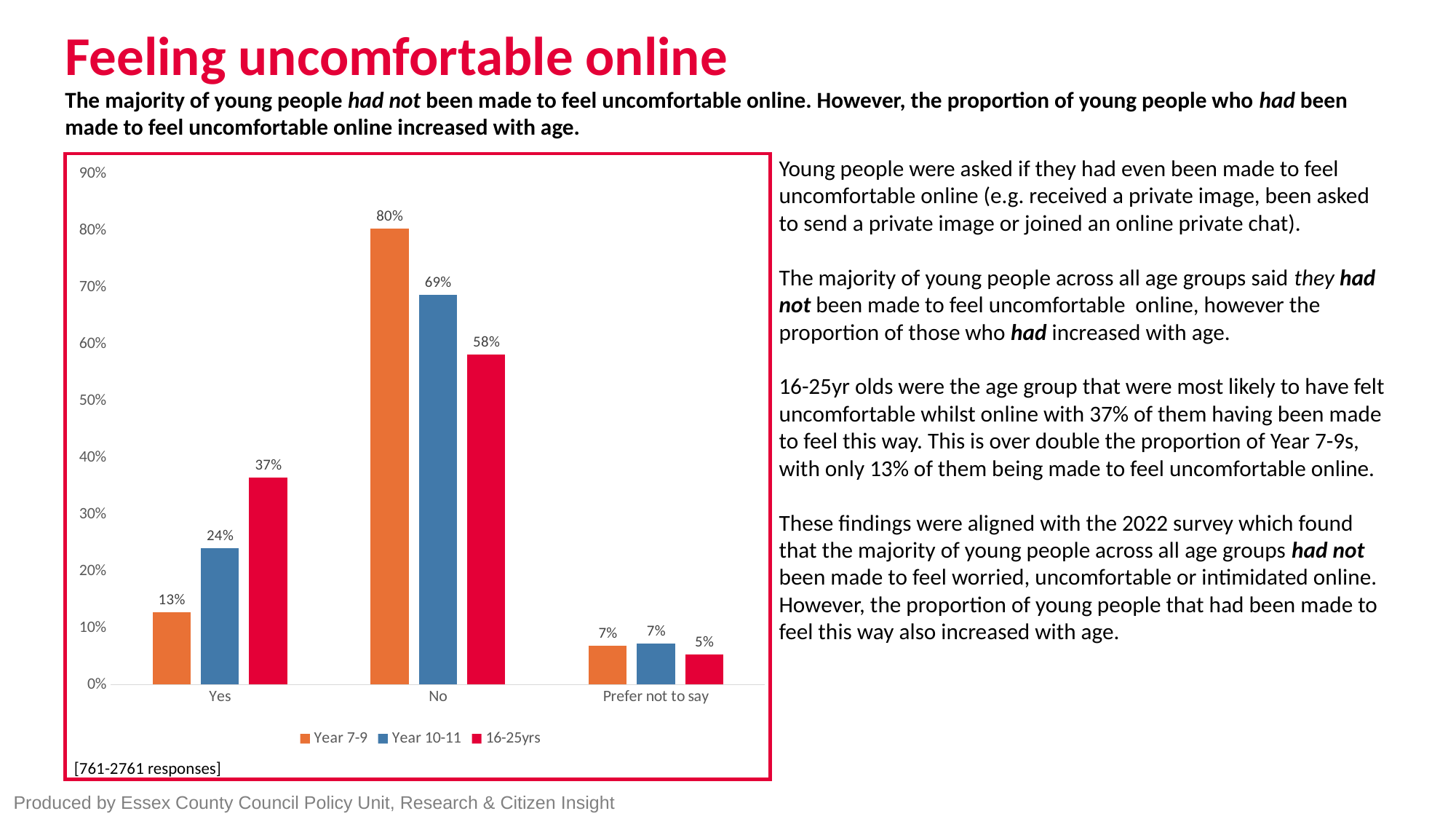

# Feeling uncomfortable online
The majority of young people had not been made to feel uncomfortable online. However, the proportion of young people who had been made to feel uncomfortable online increased with age.
Young people were asked if they had even been made to feel uncomfortable online (e.g. received a private image, been asked to send a private image or joined an online private chat).

The majority of young people across all age groups said they had not been made to feel uncomfortable  online, however the proportion of those who had increased with age.

16-25yr olds were the age group that were most likely to have felt uncomfortable whilst online with 37% of them having been made to feel this way. This is over double the proportion of Year 7-9s, with only 13% of them being made to feel uncomfortable online.

These findings were aligned with the 2022 survey which found that the majority of young people across all age groups had not been made to feel worried, uncomfortable or intimidated online.
However, the proportion of young people that had been made to feel this way also increased with age.

### Chart

| Category | Year 7-9 | Year 10-11 | 16-25yrs  |
|---|---|---|---|
| Yes | 0.1271 | 0.2408 | 0.3653 |
| No | 0.8037 | 0.6871 | 0.5821 |
| Prefer not to say | 0.0692 | 0.0721 | 0.0526 |
[761-2761 responses]
Produced by Essex County Council Policy Unit, Research & Citizen Insight